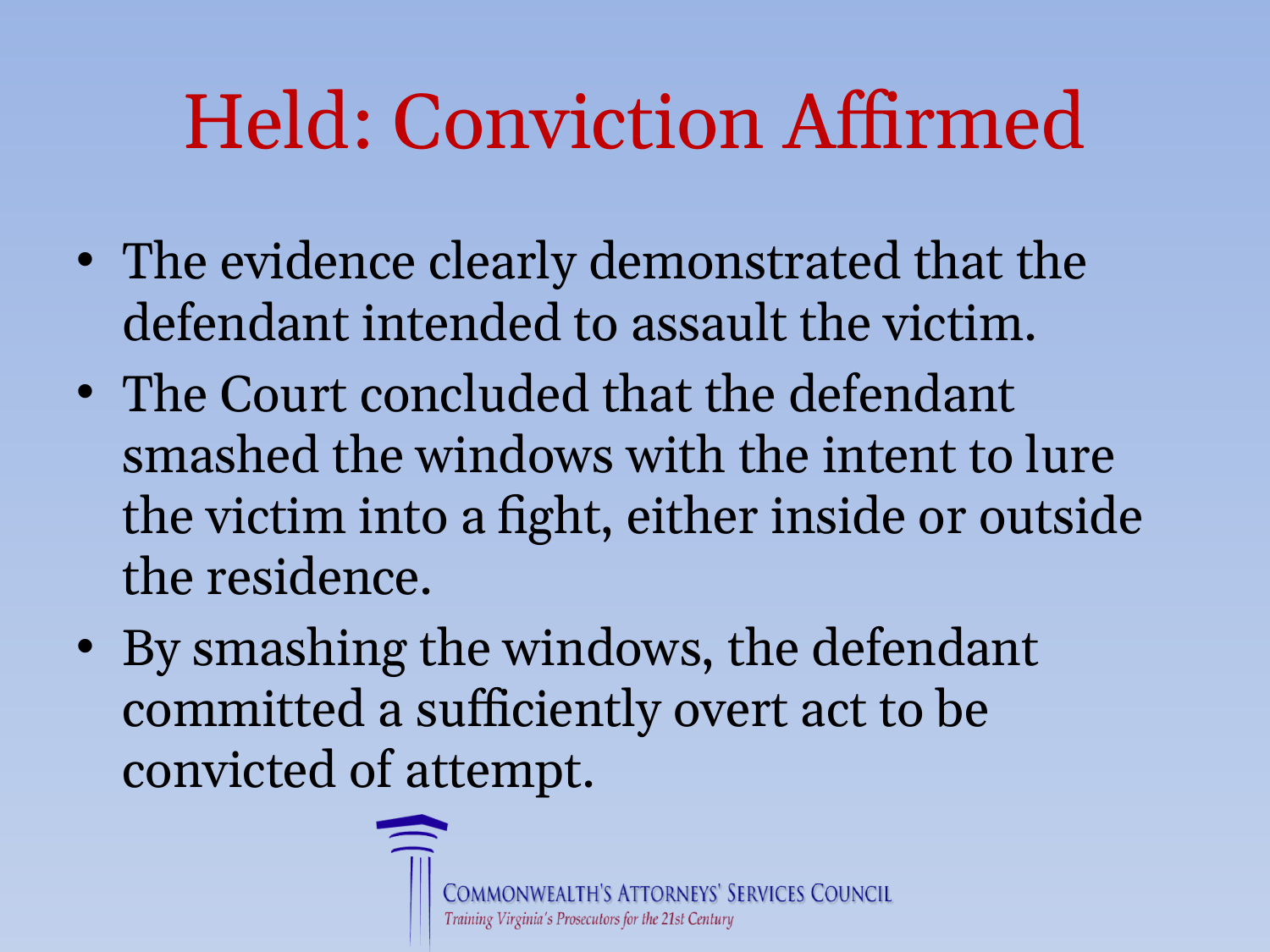

# Held: Conviction Affirmed
The evidence clearly demonstrated that the defendant intended to assault the victim.
The Court concluded that the defendant smashed the windows with the intent to lure the victim into a fight, either inside or outside the residence.
By smashing the windows, the defendant committed a sufficiently overt act to be convicted of attempt.